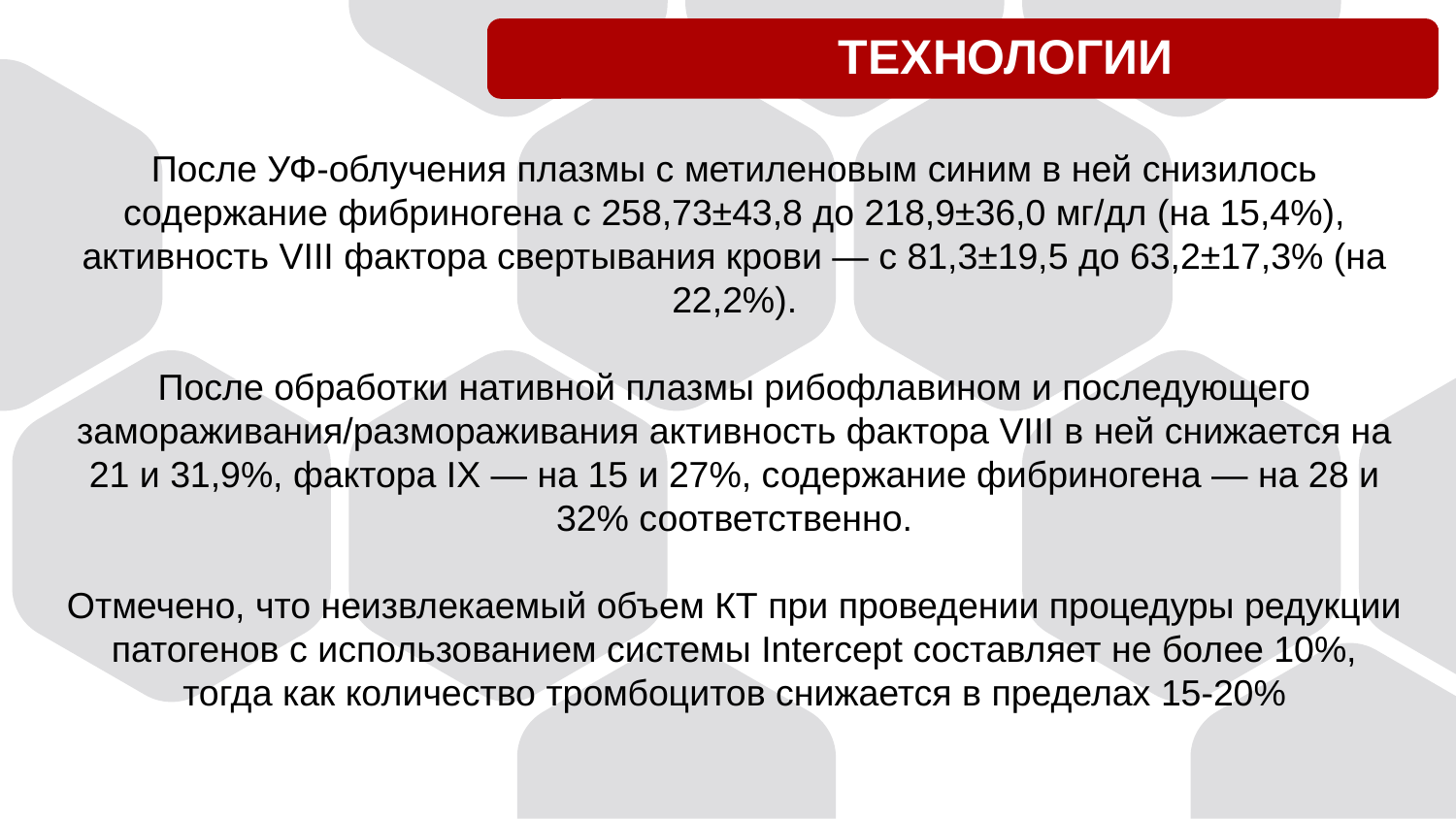

ТЕХНОЛОГИИ

После УФ-облучения плазмы с метиленовым синим в ней снизилось содержание фибриногена с 258,73±43,8 до 218,9±36,0 мг/дл (на 15,4%), активность VIII фактора свертывания крови — с 81,3±19,5 до 63,2±17,3% (на 22,2%).

После обработки нативной плазмы рибофлавином и последующего замораживания/размораживания активность фактора VIII в ней снижается на 21 и 31,9%, фактора IX — на 15 и 27%, содержание фибриногена — на 28 и 32% соответственно.

Отмечено, что неизвлекаемый объем КТ при проведении процедуры редукции патогенов с использованием системы Intercept составляет не более 10%, тогда как количество тромбоцитов снижается в пределах 15-20%